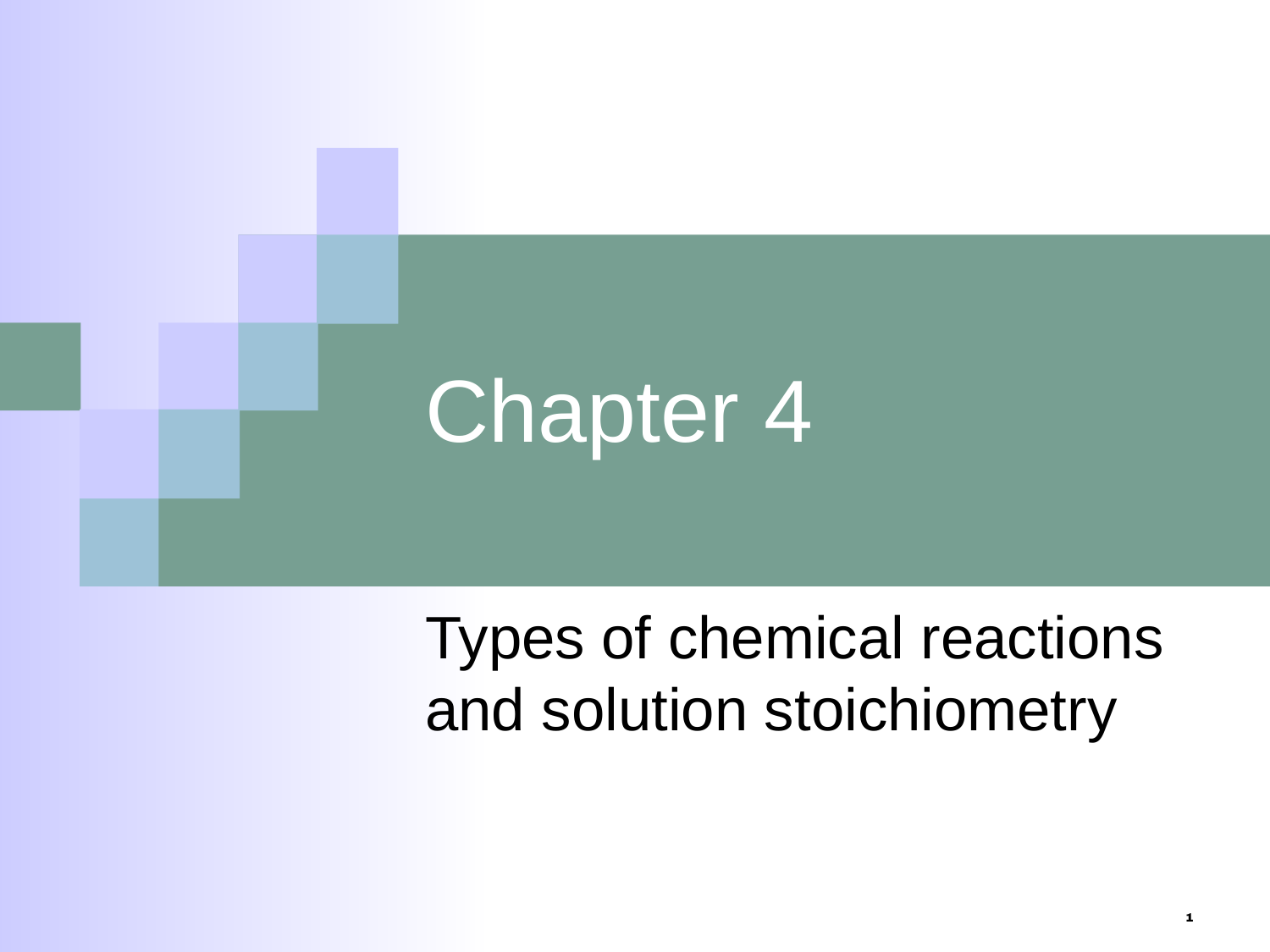

# Chapter 4
Types of chemical reactions and solution stoichiometry
1